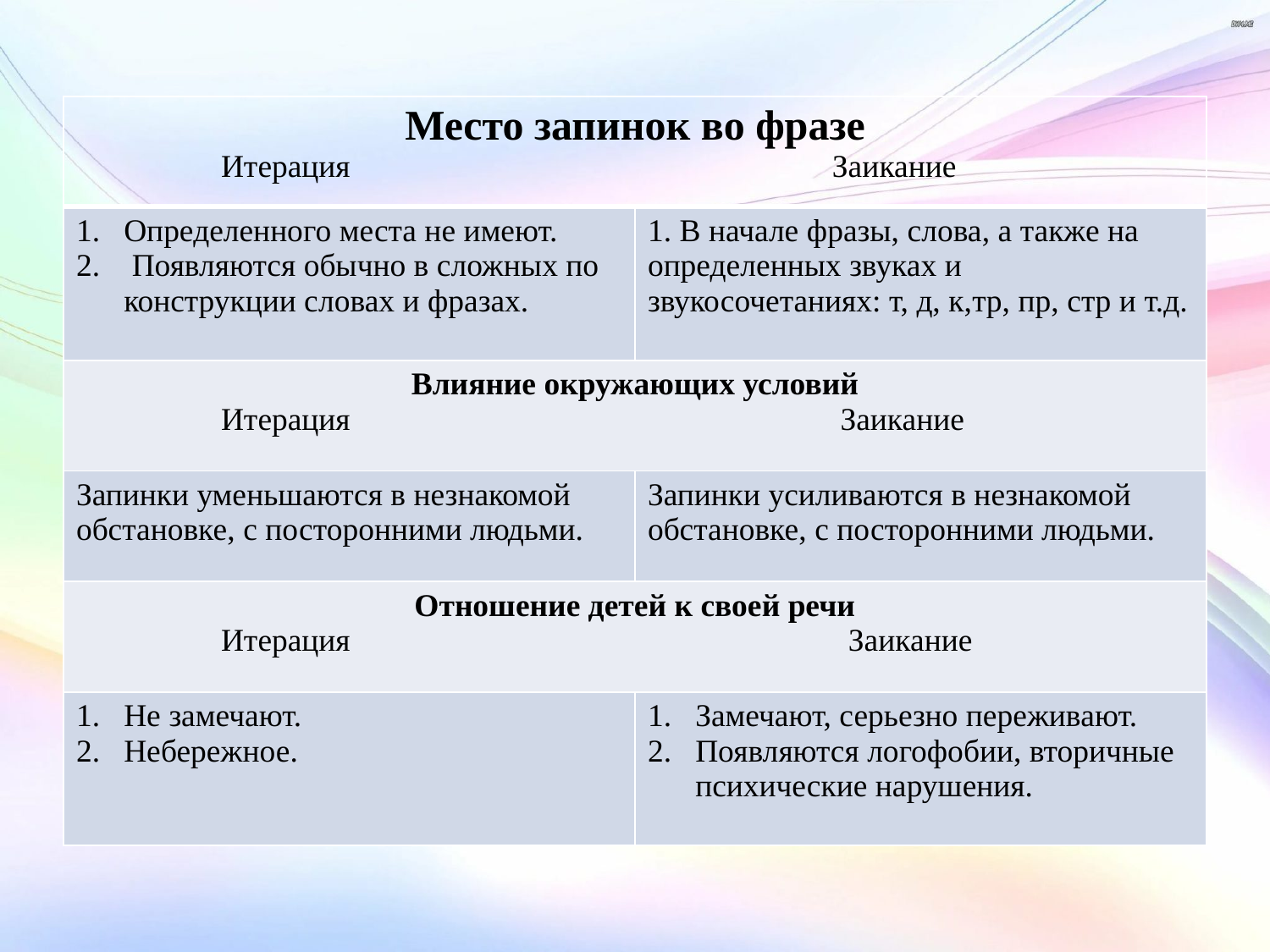

| Место запинок во фразе Итерация Заикание |  |
| --- | --- |
| Определенного места не имеют. Появляются обычно в сложных по конструкции словах и фразах. | 1. В начале фразы, слова, а также на определенных звуках и звукосочетаниях: т, д, к,тр, пр, стр и т.д. |
| Влияние окружающих условий Итерация Заикание |  |
| Запинки уменьшаются в незнакомой обстановке, с посторонними людьми. | Запинки усиливаются в незнакомой обстановке, с посторонними людьми. |
| Отношение детей к своей речи Итерация Заикание |  |
| Не замечают. Небережное. | Замечают, серьезно переживают. Появляются логофобии, вторичные психические нарушения. |